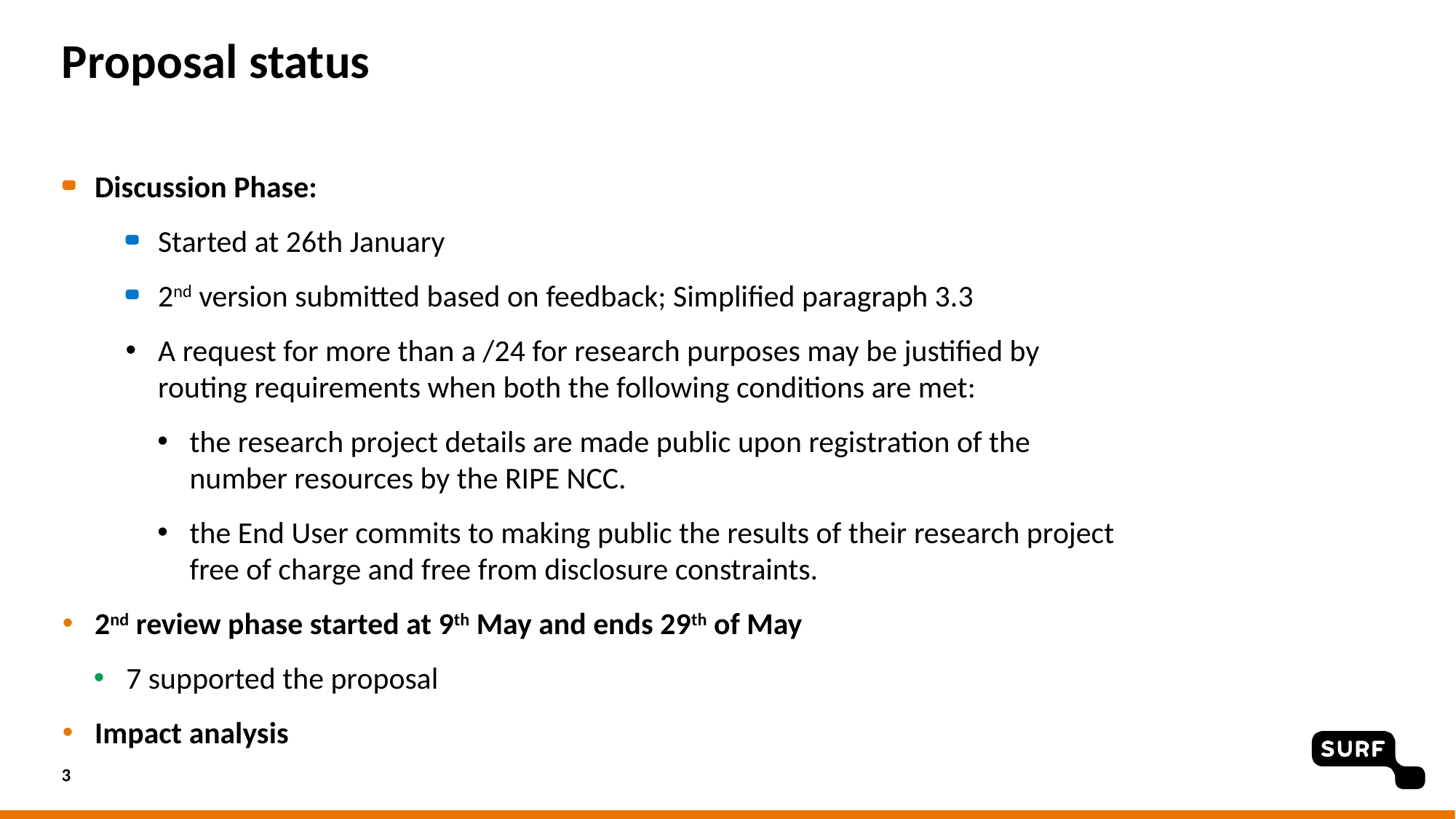

# Proposal status
Discussion Phase:
Started at 26th January
2nd version submitted based on feedback; Simplified paragraph 3.3
A request for more than a /24 for research purposes may be justified by routing requirements when both the following conditions are met:
the research project details are made public upon registration of the number resources by the RIPE NCC.
the End User commits to making public the results of their research project free of charge and free from disclosure constraints.
2nd review phase started at 9th May and ends 29th of May
7 supported the proposal
Impact analysis
3